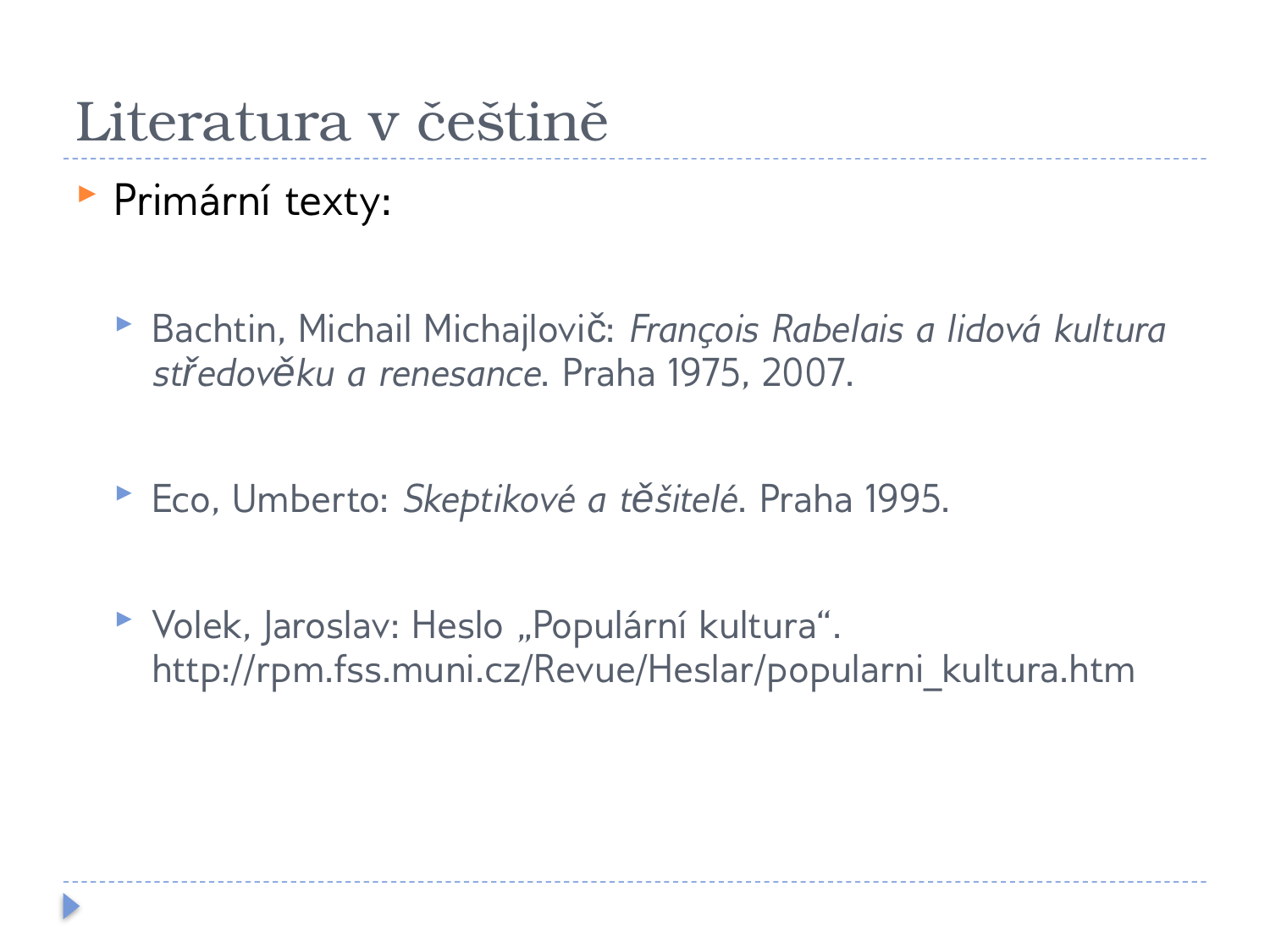

# Literatura v češtině
Primární texty:

Bachtin, Michail Michajlovič: François Rabelais a lidová kultura středověku a renesance. Praha 1975, 2007.

Eco, Umberto: Skeptikové a těšitelé. Praha 1995.

Volek, Jaroslav: Heslo „Populární kultura“. http://rpm.fss.muni.cz/Revue/Heslar/popularni_kultura.htm